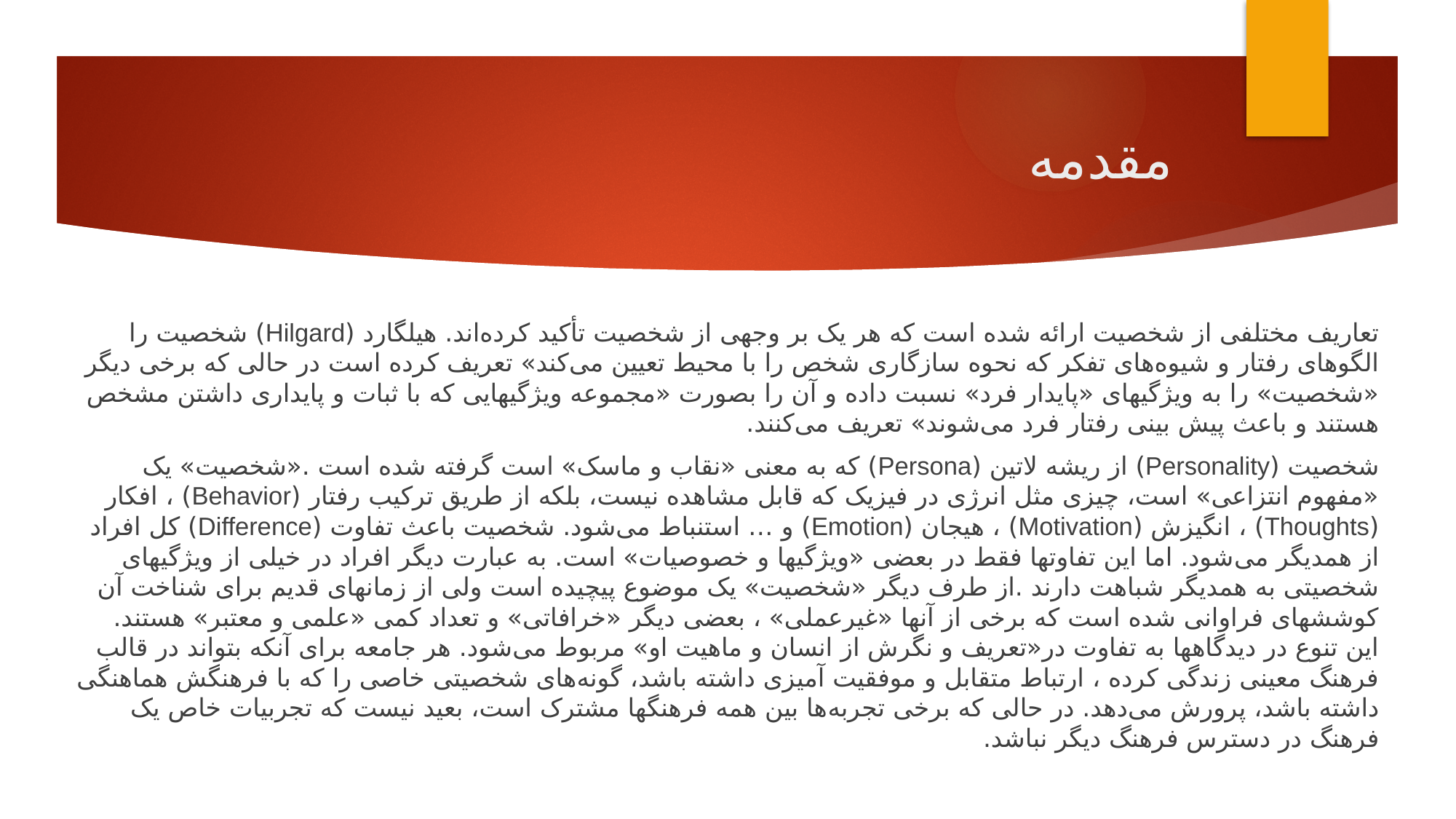

# مقدمه
تعاریف مختلفی از شخصیت ارائه شده است که هر یک بر وجهی از شخصیت تأکید کرده‌اند. هیلگارد (Hilgard) شخصیت را الگوهای رفتار و شیوه‌های تفکر که نحوه سازگاری شخص را با محیط تعیین می‌کند» تعریف کرده است در حالی که برخی دیگر «شخصیت» را به ویژگیهای «پایدار فرد» نسبت داده و آن را بصورت «مجموعه ویژگیهایی که با ثبات و پایداری داشتن مشخص هستند و باعث پیش بینی رفتار فرد می‌شوند» تعریف می‌کنند.
شخصیت (Personality) از ریشه لاتین (Persona) که به معنی «نقاب و ماسک» است گرفته شده است .«شخصیت» یک «مفهوم انتزاعی» است، چیزی مثل انرژی در فیزیک که قابل مشاهده نیست، بلکه از طریق ترکیب رفتار (Behavior) ، افکار (Thoughts) ، انگیزش (Motivation) ، هیجان (Emotion) و … استنباط می‌شود. شخصیت باعث تفاوت (Difference) کل افراد از همدیگر می‌شود. اما این تفاوتها فقط در بعضی «ویژگیها و خصوصیات» است. به عبارت دیگر افراد در خیلی از ویژگیهای شخصیتی به همدیگر شباهت دارند .از طرف دیگر «شخصیت» یک موضوع پیچیده است ولی از زمانهای قدیم برای شناخت آن کوششهای فراوانی شده است که برخی از آنها «غیرعملی» ، بعضی دیگر «خرافاتی» و تعداد کمی «علمی و معتبر» هستند. این تنوع در دیدگاهها به تفاوت در«تعریف و نگرش از انسان و ماهیت او» مربوط می‌شود. هر جامعه برای آنکه بتواند در قالب فرهنگ معینی زندگی کرده ، ارتباط متقابل و موفقیت آمیزی داشته باشد، گونه‌های شخصیتی خاصی را که با فرهنگش هماهنگی داشته باشد، پرورش می‌دهد. در حالی که برخی تجربه‌ها بین همه فرهنگها مشترک است، بعید نیست که تجربیات خاص یک فرهنگ در دسترس فرهنگ دیگر نباشد.